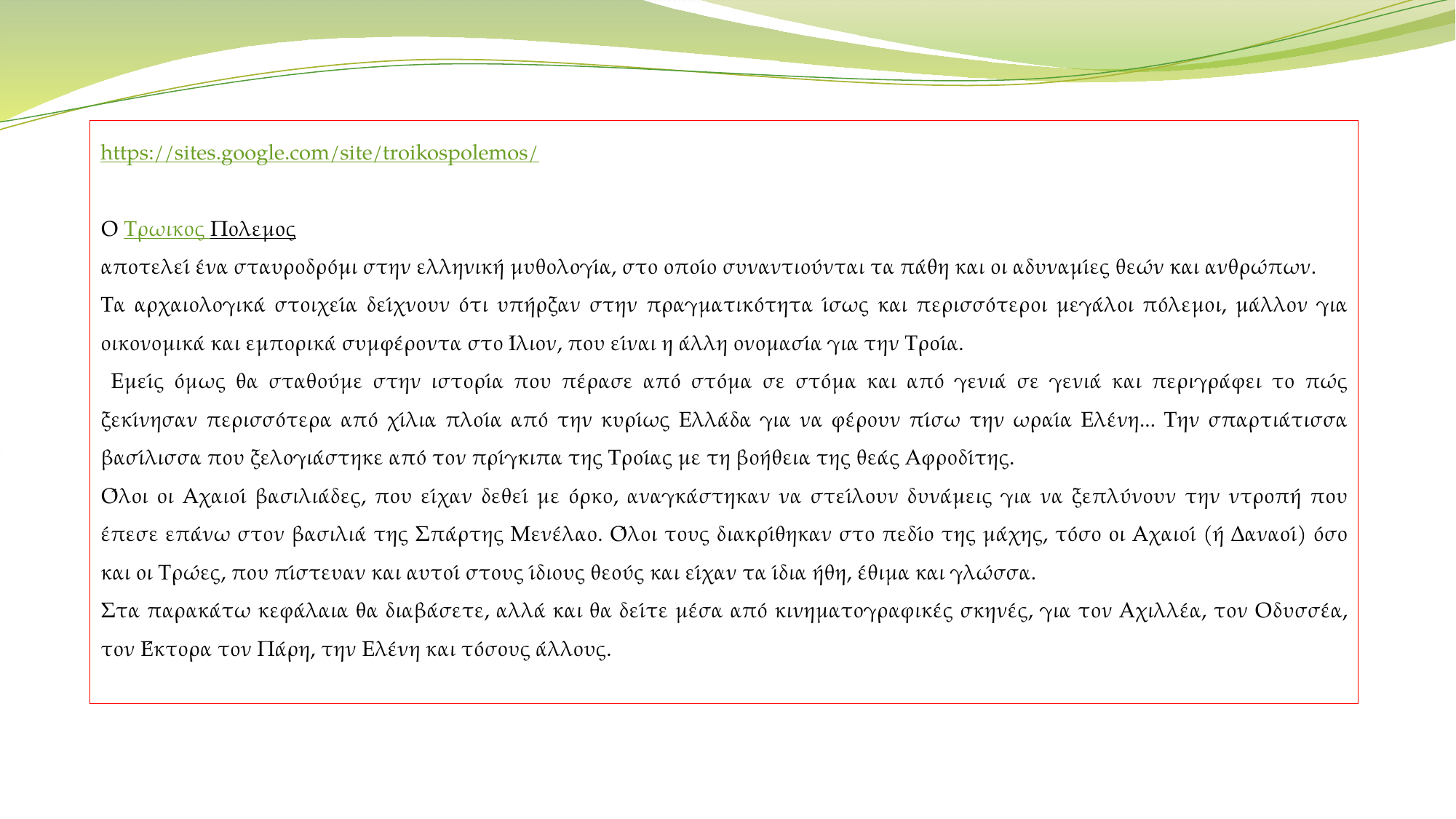

https://sites.google.com/site/troikospolemos/

Ο Τρωικος Πολεμος
αποτελεί ένα σταυροδρόμι στην ελληνική μυθολογία, στο οποίο συναντιούνται τα πάθη και οι αδυναμίες θεών και ανθρώπων.
Τα αρχαιολογικά στοιχεία δείχνουν ότι υπήρξαν στην πραγματικότητα ίσως και περισσότεροι μεγάλοι πόλεμοι, μάλλον για οικονομικά και εμπορικά συμφέροντα στο Ίλιον, που είναι η άλλη ονομασία για την Τροία.
 Εμείς όμως θα σταθούμε στην ιστορία που πέρασε από στόμα σε στόμα και από γενιά σε γενιά και περιγράφει το πώς ξεκίνησαν περισσότερα από χίλια πλοία από την κυρίως Ελλάδα για να φέρουν πίσω την ωραία Ελένη... Την σπαρτιάτισσα βασίλισσα που ξελογιάστηκε από τον πρίγκιπα της Τροίας με τη βοήθεια της θεάς Αφροδίτης.
Όλοι οι Αχαιοί βασιλιάδες, που είχαν δεθεί με όρκο, αναγκάστηκαν να στείλουν δυνάμεις για να ξεπλύνουν την ντροπή που έπεσε επάνω στον βασιλιά της Σπάρτης Μενέλαο. Όλοι τους διακρίθηκαν στο πεδίο της μάχης, τόσο οι Αχαιοί (ή Δαναοί) όσο και οι Τρώες, που πίστευαν και αυτοί στους ίδιους θεούς και είχαν τα ίδια ήθη, έθιμα και γλώσσα.
Στα παρακάτω κεφάλαια θα διαβάσετε, αλλά και θα δείτε μέσα από κινηματογραφικές σκηνές, για τον Αχιλλέα, τον Οδυσσέα, τον Έκτορα τον Πάρη, την Ελένη και τόσους άλλους.